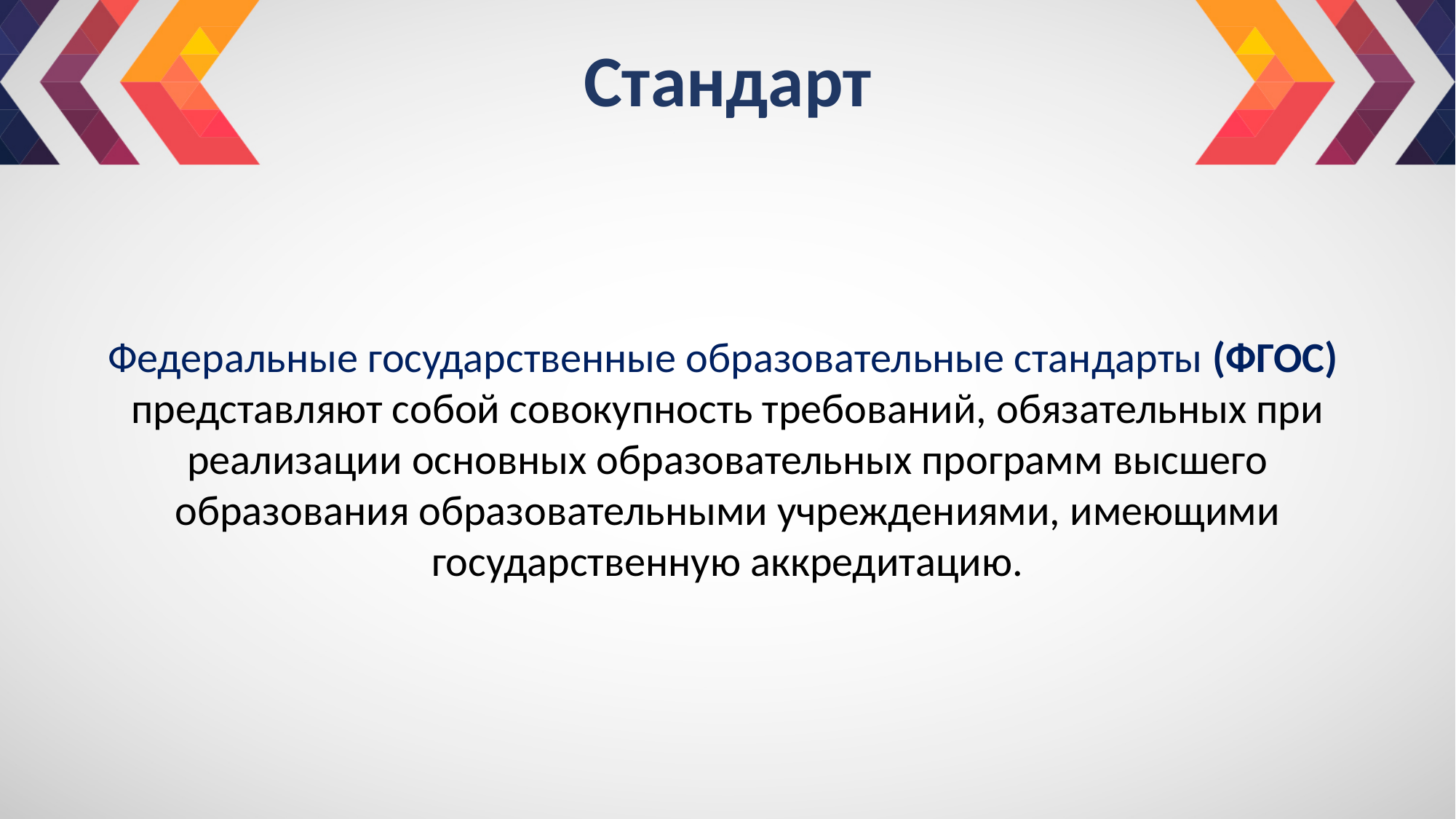

# Стандарт
Федеральные государственные образовательные стандарты (ФГОС)
представляют собой совокупность требований, обязательных при реализации основных образовательных программ высшего образования образовательными учреждениями, имеющими государственную аккредитацию.